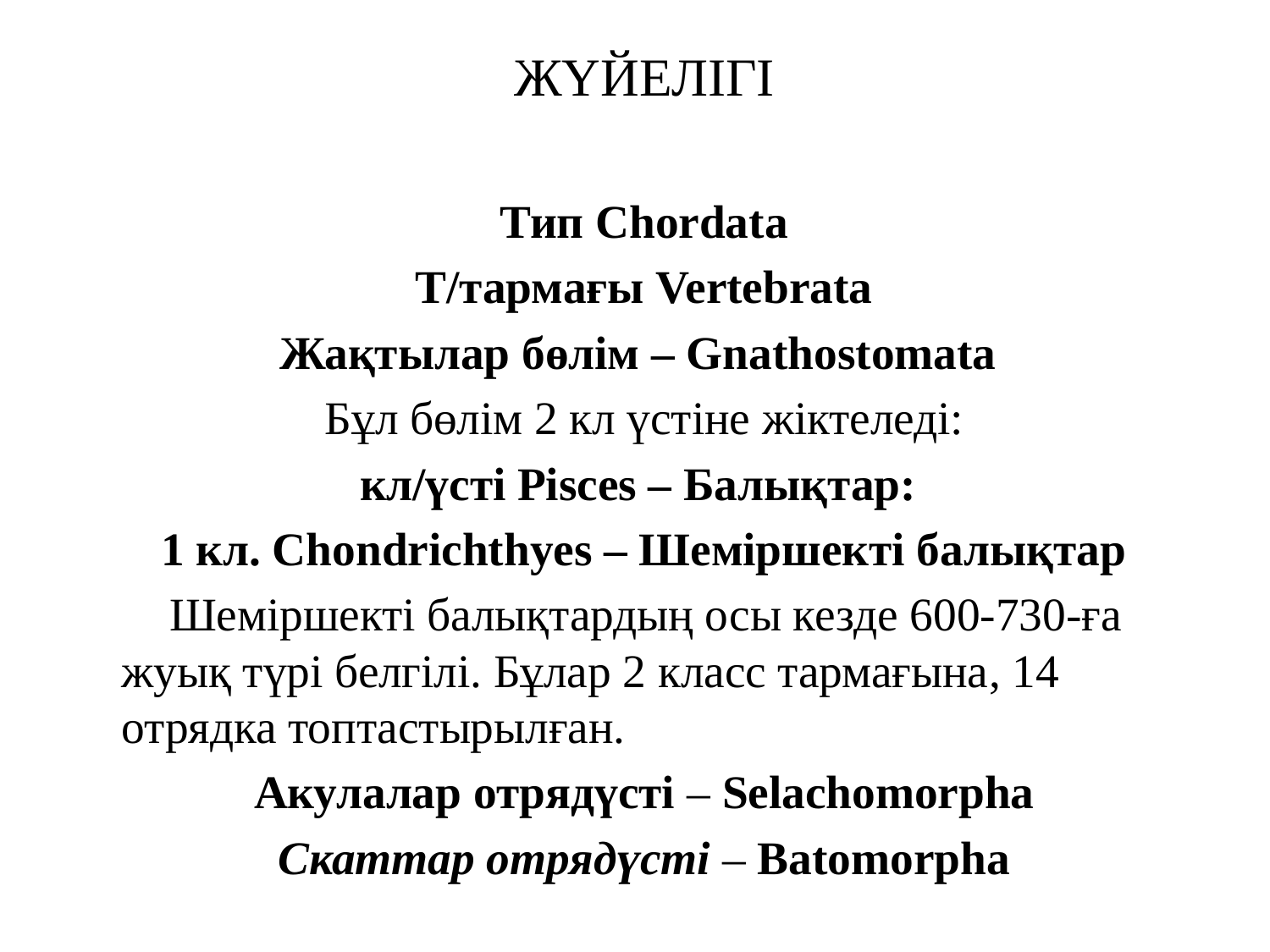

ЖҮЙЕЛІГІ

Тип Сhordata
Т/тармағы Vertebrata
Жақтылар бөлім – Gnathostomata
Бұл бөлім 2 кл үстіне жіктеледі:
кл/үсті Pisces – Балықтар:
1 кл. Chondrichthyes – Шеміршекті балықтар
        Шеміршекті балықтардың осы кезде 600-730-ға жуық түрі белгілі. Бұлар 2 класс тармағына, 14 отрядка топтастырылған.
Акулалар отрядүсті – Selachomorpha
Скаттар отрядүсті – Batomorpha